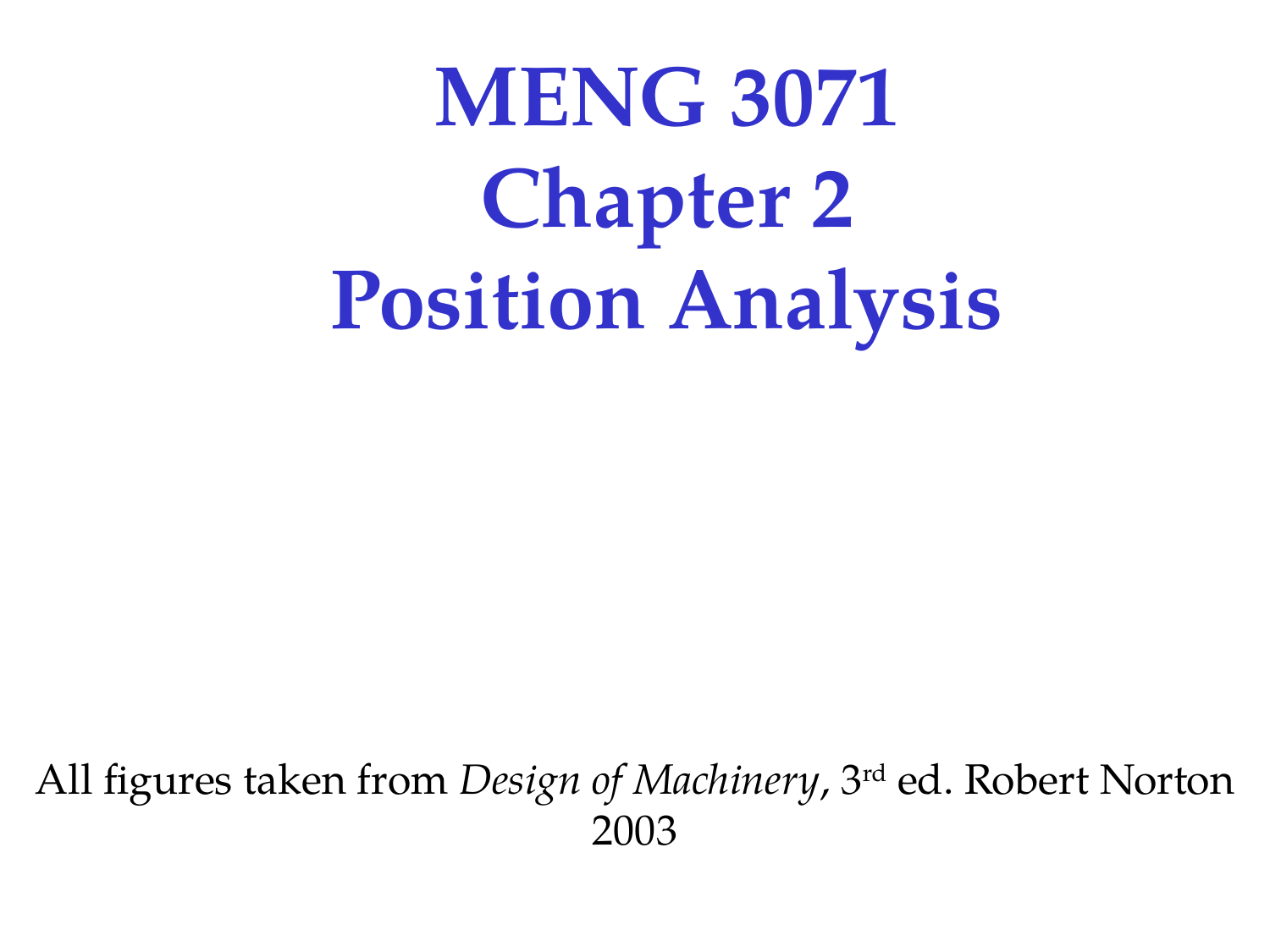

MENG 3071
Chapter 2
Position Analysis
All figures taken from Design of Machinery, 3rd ed. Robert Norton 2003